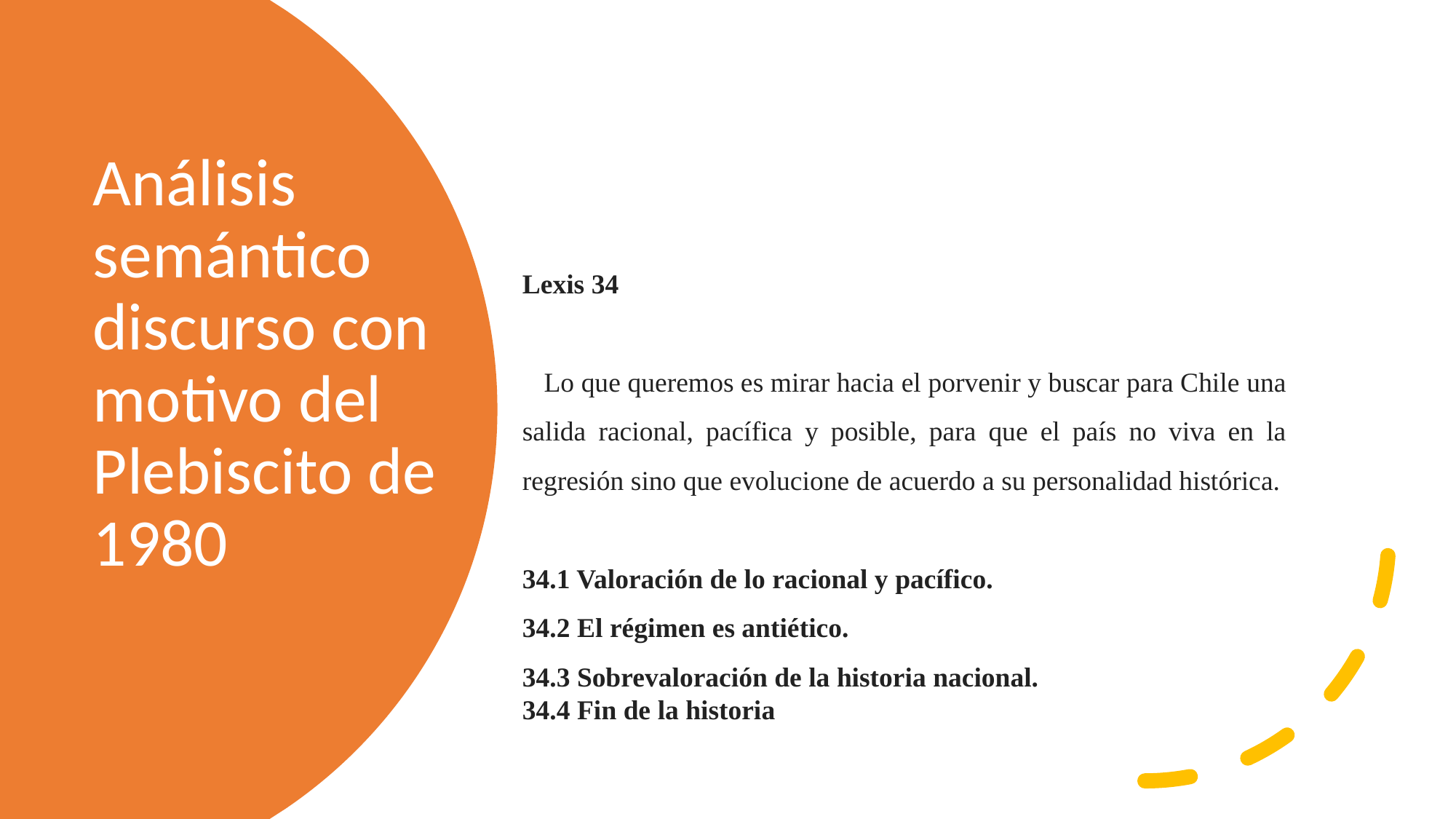

# Análisis semántico discurso con motivo del Plebiscito de 1980

Lexis 34

	Lo que queremos es mirar hacia el porvenir y buscar para Chile una salida racional, pacífica y posible, para que el país no viva en la regresión sino que evolucione de acuerdo a su personalidad histórica.

34.1 Valoración de lo racional y pacífico.
34.2 El régimen es antiético.
34.3 Sobrevaloración de la historia nacional.
34.4 Fin de la historia